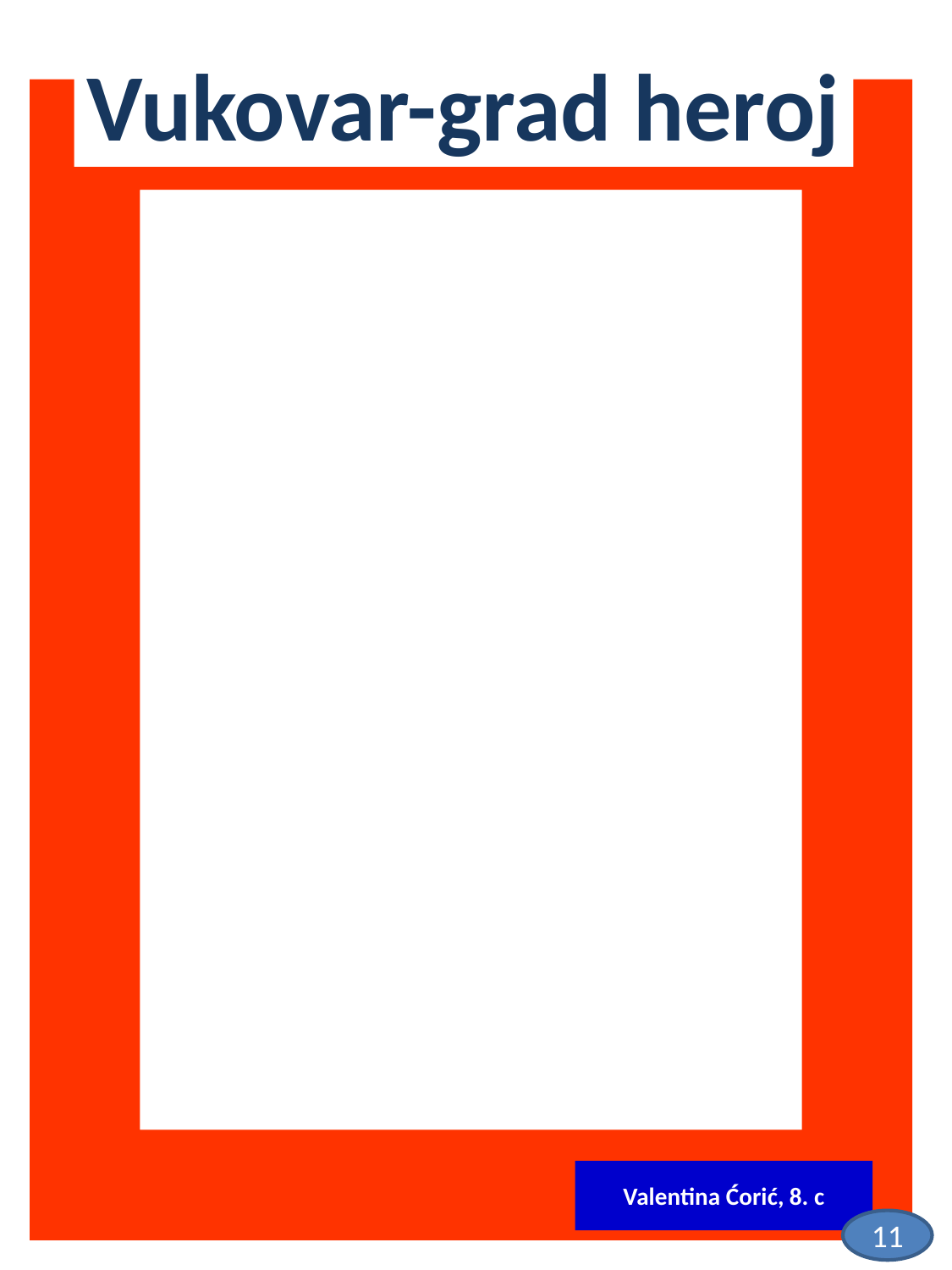

Vukovar-grad heroj

Krenuli smo u ranih 6:30.Smjestili smo se u autobus i zabava je mogla početi.Kroz autobus je prošao nježan glas našeg anđela Toše Proeskog. Prisjetili smo se njegove smrti te zapjevali s njim. U autobusu je zapjevao odlični Tony Cetinski,a nakon njega atmosferu je zagrijalo Hladno pivo.Ljubitelji lakih nota su uživali u njihovoj melodiji,ali rijetko tko je mogao odoljeti skupnom pjevanju.
Ubrzo smo stali na prvom stajalištu i udahnuli malo svježeg zraka i nastavili. U autobusu se nastavilo veselje i stigli smo u predivno naše Đakovo.Tamo sam imala čast prvi put u svom životu biti vjenčana kuma.Naime Mirna i Mario su uplovili u bračnu luku. Imali smo tu sreću da ih je u nju uveo cijenjeni velečasni Matej Galonja.Sve se to zbilo u Đakovačkoj katedrali.Nakon vjenčanja smo krenuli u kratku šetnju Đakovom, a glavno pitanje je bilo ,,Gdje tu ima WC?''
Ali na njega nitko nije znao odgovor.Okupili smo se i nastavili dalje prema Vukovaru.
       Tamo smo otišli na groblje i Ovčaru. Potresla me priča naše voditeljice Zrinke,o tome što su Srbi radili.Naime većinu sam toga znala,ali nisam znala da nisu poštedjeli ni djecu, a ni starce. Tu sam se prvi put naježila jer je bijelih križeva bilo jako puno, a na mjestu svakog sam vidjela čovjeka,koji pati pod srpskom opsadom.
      Nastavili smo u Spomen dom ,,Ovčara''.Tamo smo naučili kakav je rat teror bio. Jeza me pogotovo prolazila kada sam se sjetila svog djeda,koji je nestali hrvatski branitelj. Nažalost nikada ga nisam upoznala, ali svi koji su ga poznavali ispričali su mi kakav je on snažan,pravedan i pošten čovjek bio.Na svakoj  slici sam vidjela njega i to me posebno potreslo.Otišli smo na Jamu i tamo smo imali sreću upoznat Petra Janjića pod nadimkom Tromblon. Ispričao nam je neke priče koje su bile strašne i nažalost istinite.U nas je ulio nadu da još uvijek postoje ljudi koji bi opet riskirali sve za našu Hrvatsku.Otišli smo u Vukovarsku bolnicu i tamo su emocije pobijedile.Ušli smo svi pokisli. Tada nam je voditelj rekao da uđemo u prostoriju.Tamo su bile stolice i televizor.Pogledali smo film. Za vrijeme gledanja filma razmišljala  sam o svim žrtvama srpskog hira,a ponajprije o svom djedu.U meni su emocije kuhale i samo sam čekala suzu izdajicu.Kada sam vidjela scenu kako pas njuška oko trupla u raspadu suze su krenule niz lice.Nisam ih mogla zaustaviti.Rijetko tko je ostao ravnodušan.Kroz bolnicu sam hodala kao ukomirana.Uspjela sam se pribrati i prestati plakati.Ali to je trajalo kratko.Naime došla sam do pločice na kojoj je pisalo da je u bolnicu donesena mrtva šestomjesečna beba.Ispred toga sam stala,gledala u tu grozotu i plakala.Izašli smo iz bolnice bez riječi i tišina je zavladala.Otišli smo na ušće rijeke Vuke u Dunav.Tamo smo svjedočili ljepoti ogromnog Dunava i križa koji je posvećen svim braniteljima.Vjetar je viorio zastave.Dobili smo slobodno vrijeme koje smo iskoristili da upoznamo vukovarsku današnjicu. Slikali smo se,jeli i uživali kao da smo zaboravili na suze koje smo lili pola sata prije.
Skupili smo se u autobusu i krenuli u naš dobri, stari,dosadni Sisak.U Vukovaru smo ostavili suze, smijeh ,tugu, radost, ponos i ushićenje. Naučili smo da je Domovinski rat bio pakao koji se ne smije ponoviti,ali ni zaboraviti.

Valentina Ćorić, 8. c
11